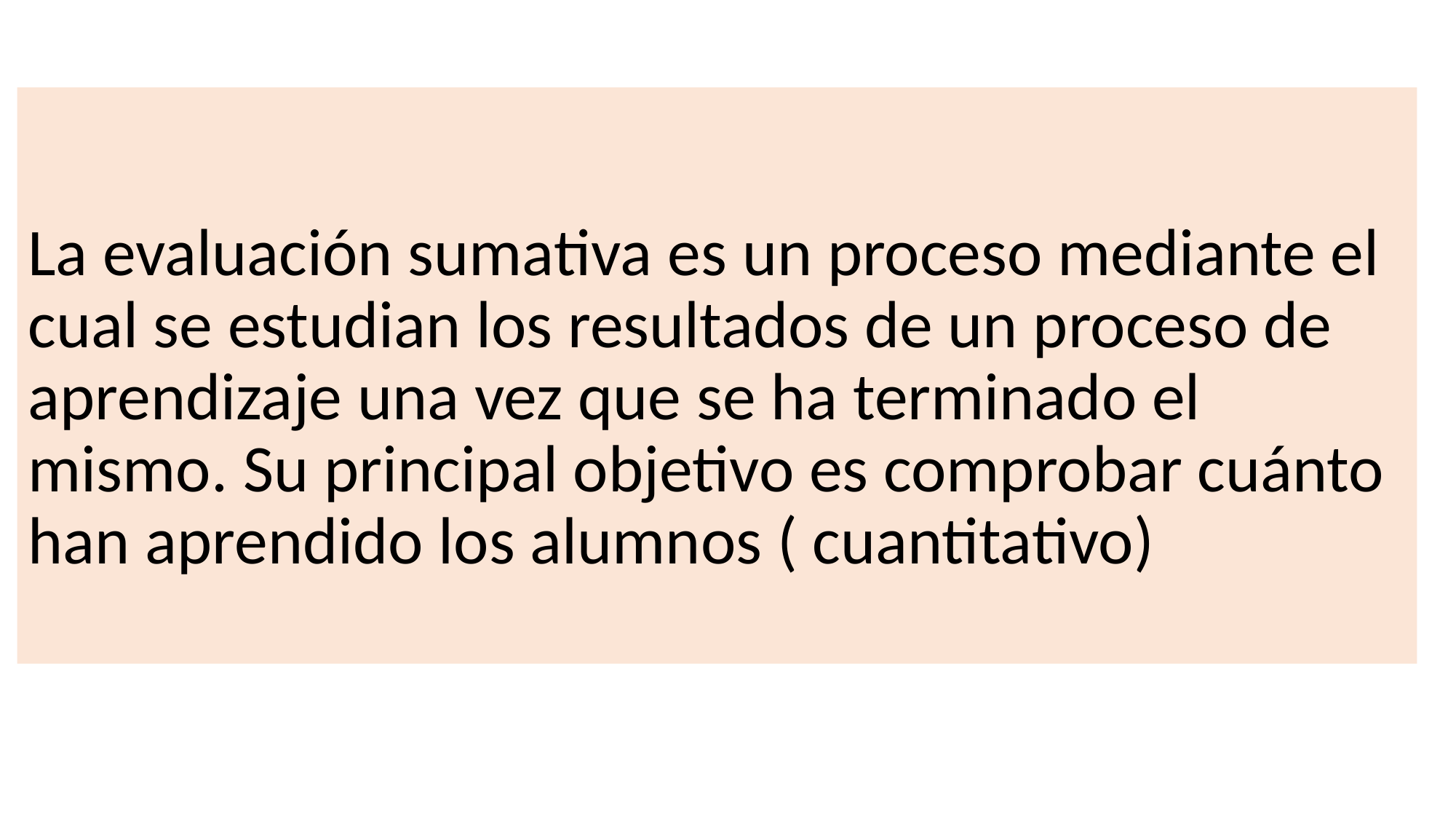

# La evaluación sumativa es un proceso mediante el cual se estudian los resultados de un proceso de aprendizaje una vez que se ha terminado el mismo. Su principal objetivo es comprobar cuánto han aprendido los alumnos ( cuantitativo)